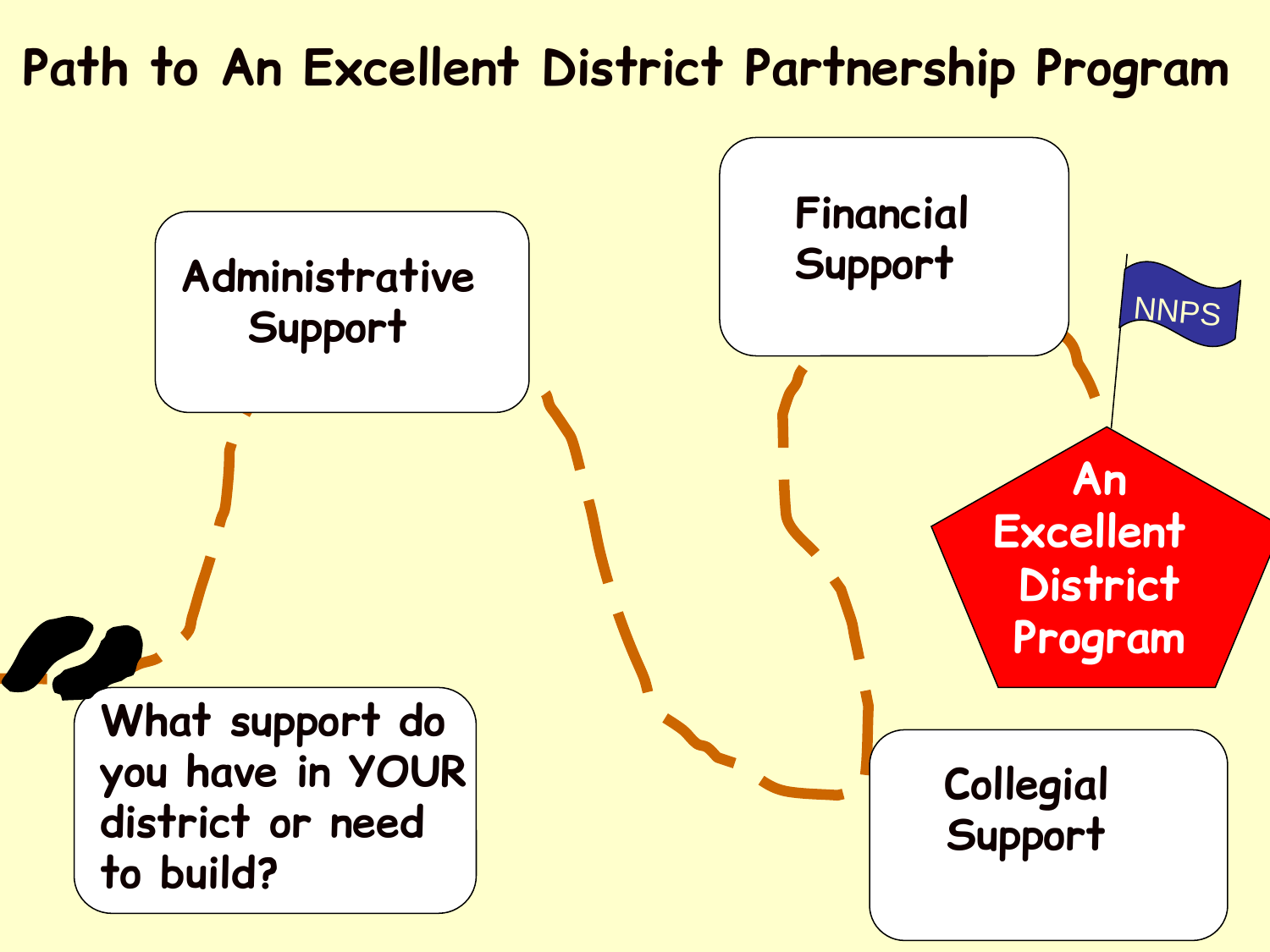

Path to An Excellent District Partnership Program

Financial Support

Administrative
Support

NNPS

An Excellent
District Program

What support do you have in YOUR district or need to build?

Collegial Support

16